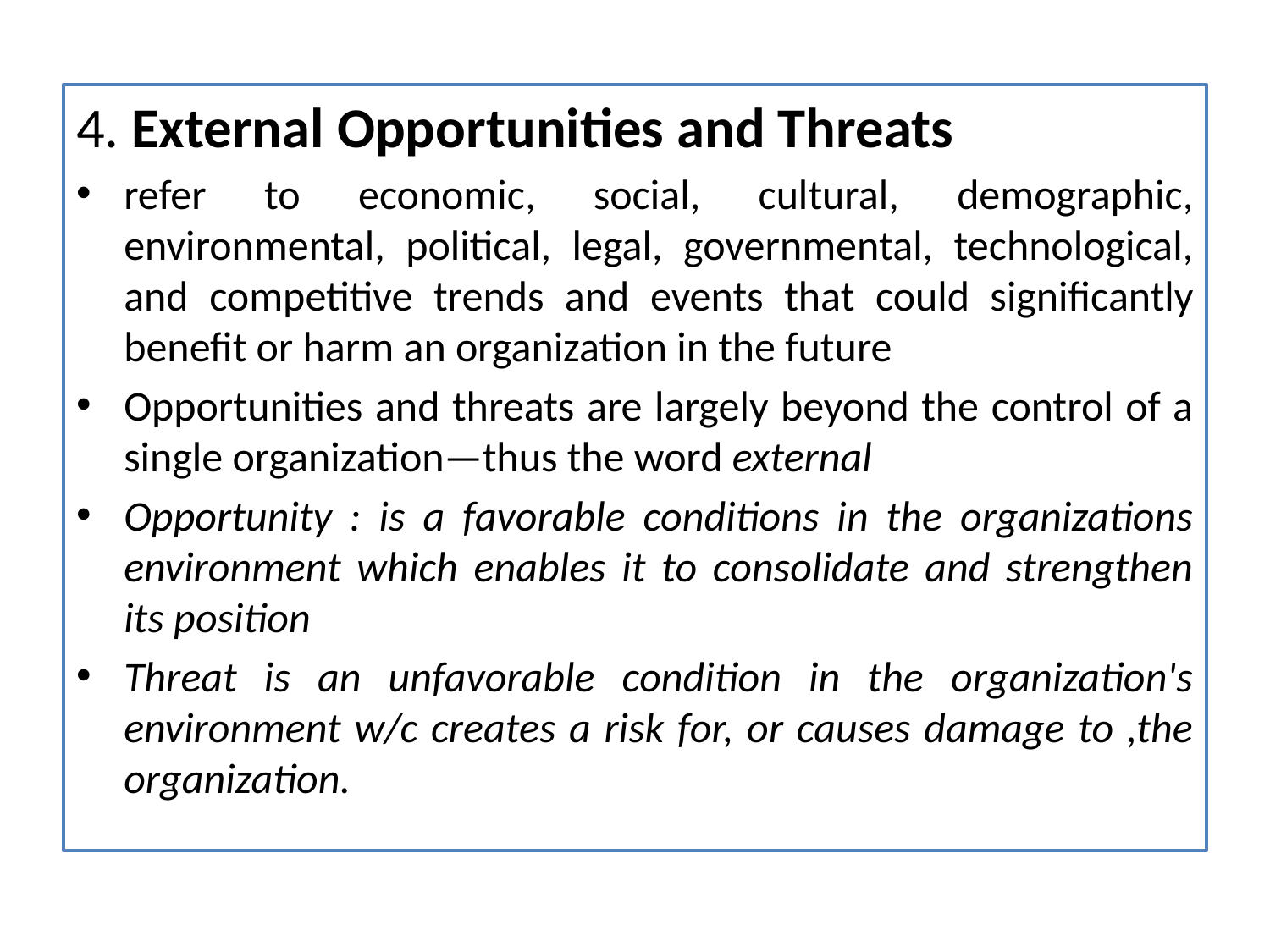

4. External Opportunities and Threats
refer to economic, social, cultural, demographic, environmental, political, legal, governmental, technological, and competitive trends and events that could significantly benefit or harm an organization in the future
Opportunities and threats are largely beyond the control of a single organization—thus the word external
Opportunity : is a favorable conditions in the organizations environment which enables it to consolidate and strengthen its position
Threat is an unfavorable condition in the organization's environment w/c creates a risk for, or causes damage to ,the organization.